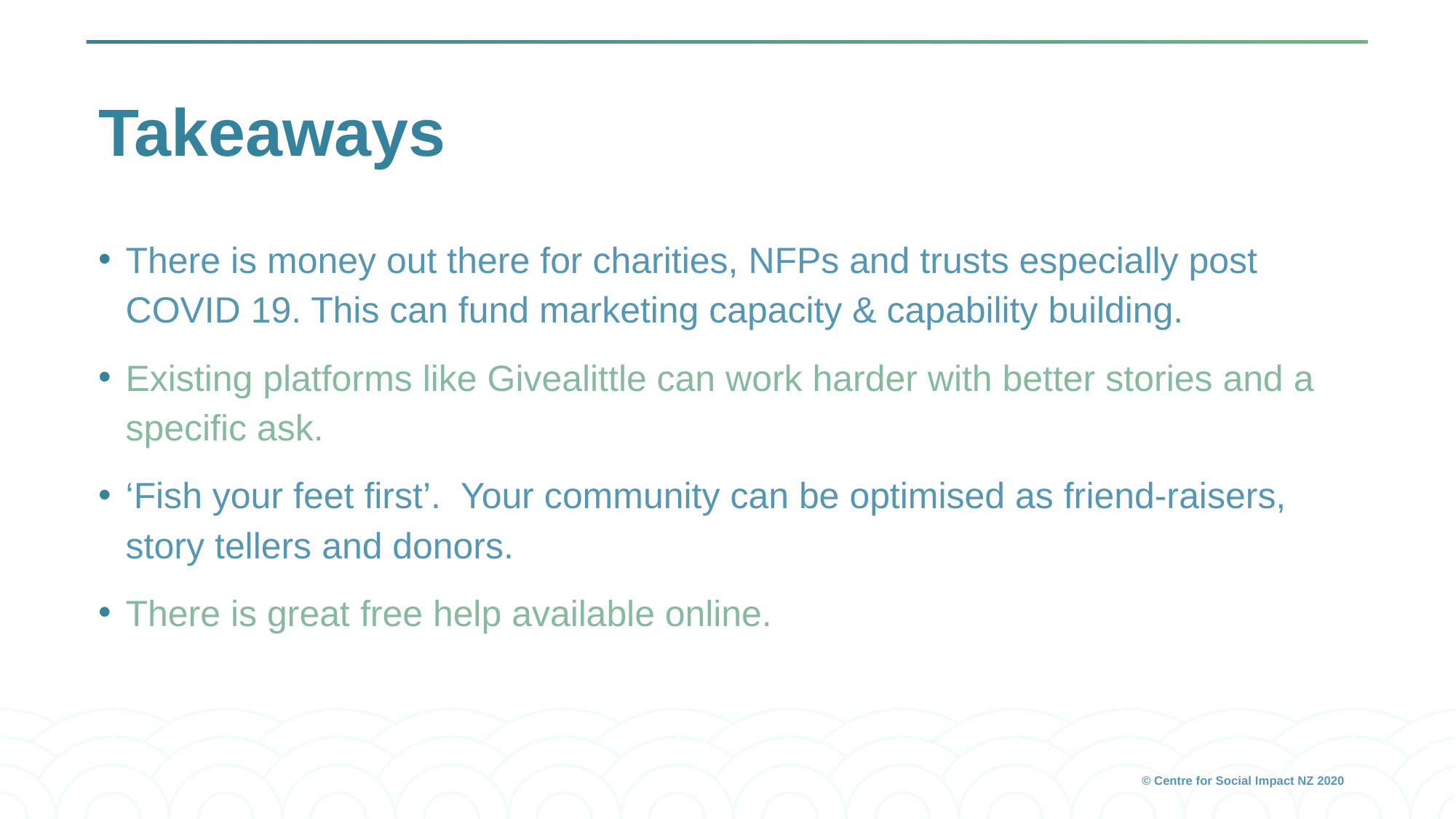

# Takeaways
There is money out there for charities, NFPs and trusts especially post COVID 19. This can fund marketing capacity & capability building.
Existing platforms like Givealittle can work harder with better stories and a specific ask.
‘Fish your feet first’.  Your community can be optimised as friend-raisers, story tellers and donors.
There is great free help available online.